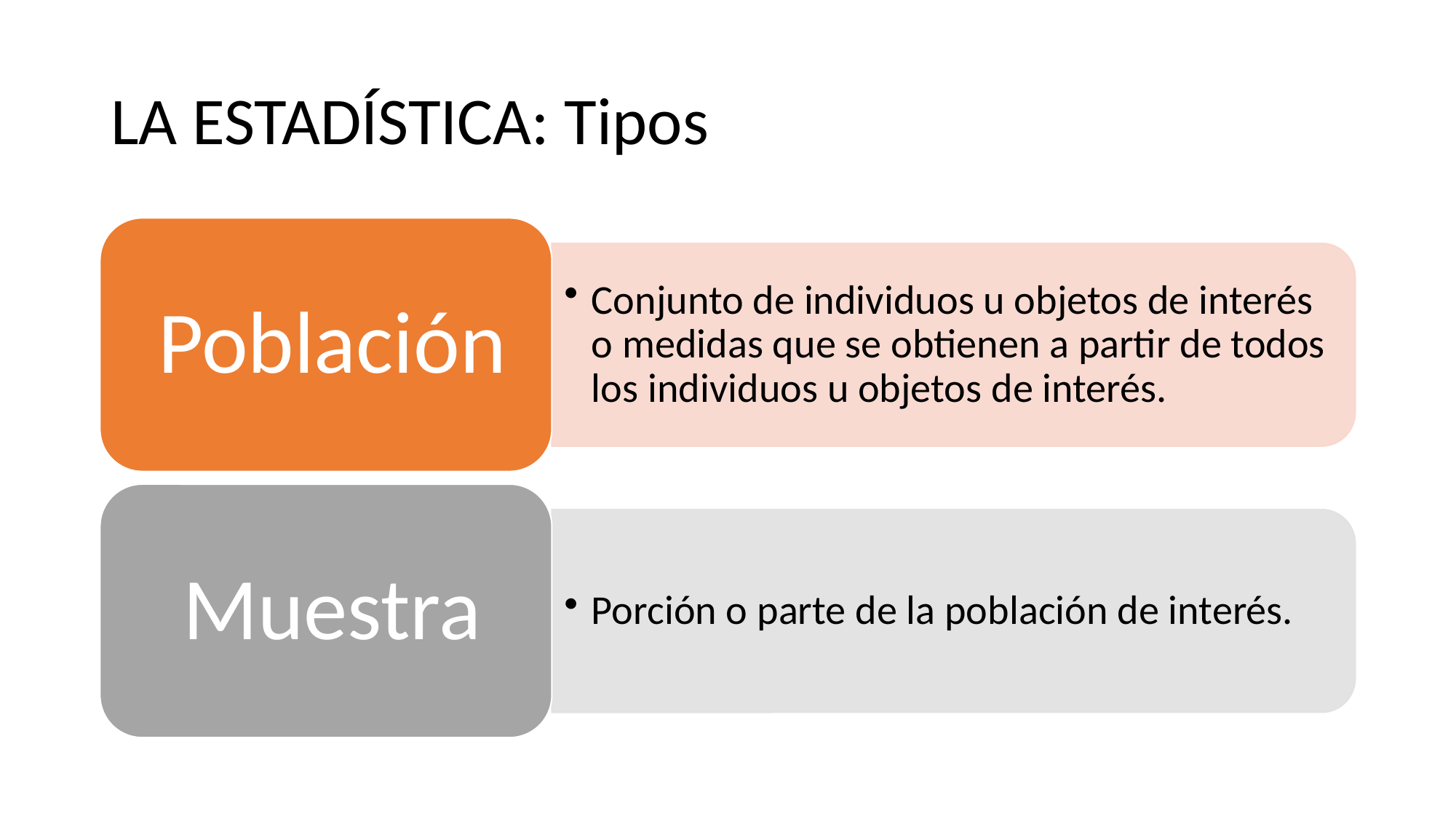

# LA ESTADÍSTICA: Tipos
Conjunto de individuos u objetos de interés o medidas que se obtienen a partir de todos los individuos u objetos de interés.
Población
Porción o parte de la población de interés.
Muestra